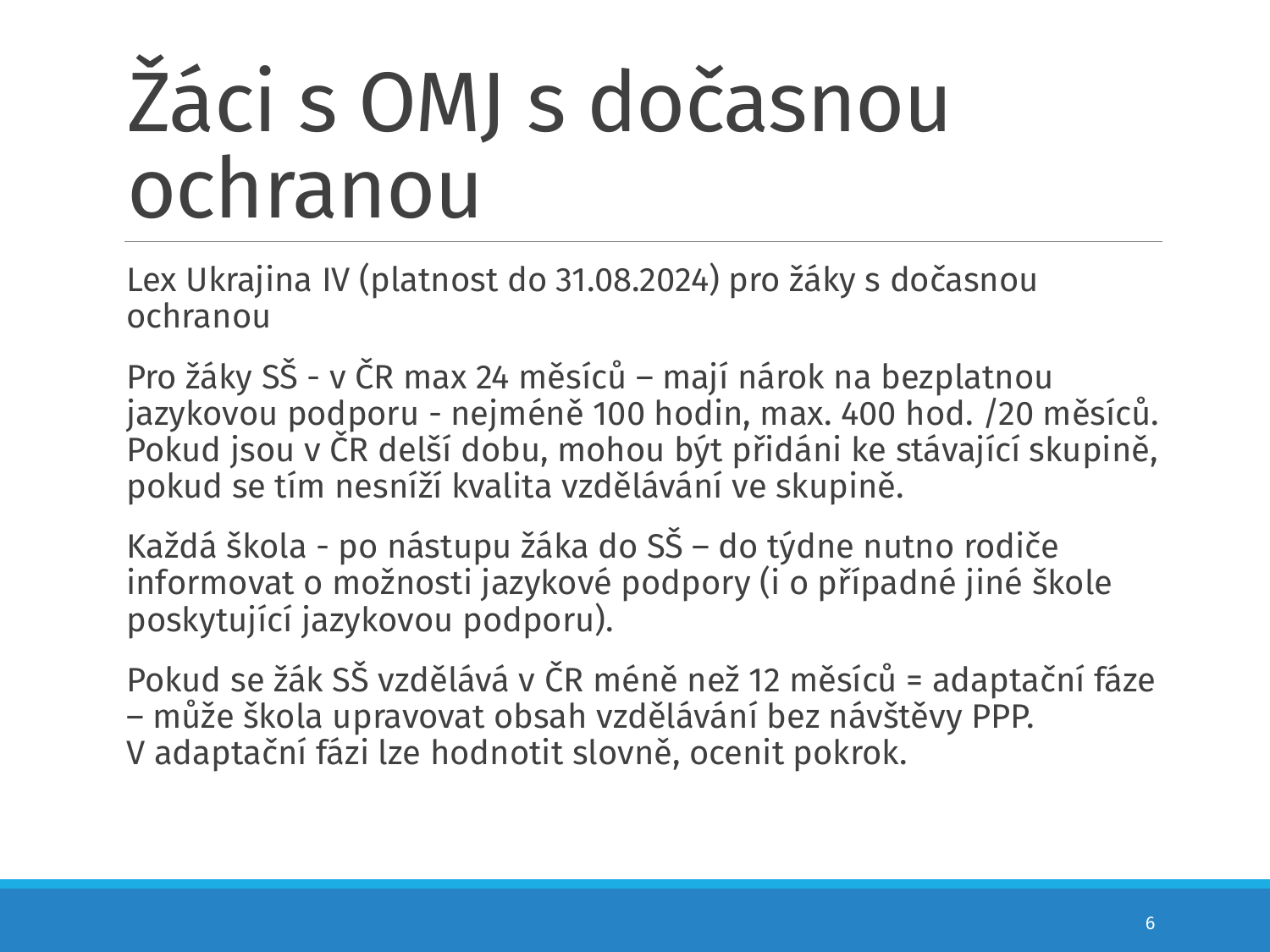

# Žáci s OMJ s dočasnou ochranou
Lex Ukrajina IV (platnost do 31.08.2024) pro žáky s dočasnou ochranou
Pro žáky SŠ - v ČR max 24 měsíců – mají nárok na bezplatnou jazykovou podporu - nejméně 100 hodin, max. 400 hod. /20 měsíců. Pokud jsou v ČR delší dobu, mohou být přidáni ke stávající skupině, pokud se tím nesníží kvalita vzdělávání ve skupině.
Každá škola - po nástupu žáka do SŠ – do týdne nutno rodiče informovat o možnosti jazykové podpory (i o případné jiné škole poskytující jazykovou podporu).
Pokud se žák SŠ vzdělává v ČR méně než 12 měsíců = adaptační fáze – může škola upravovat obsah vzdělávání bez návštěvy PPP. V adaptační fázi lze hodnotit slovně, ocenit pokrok.

6